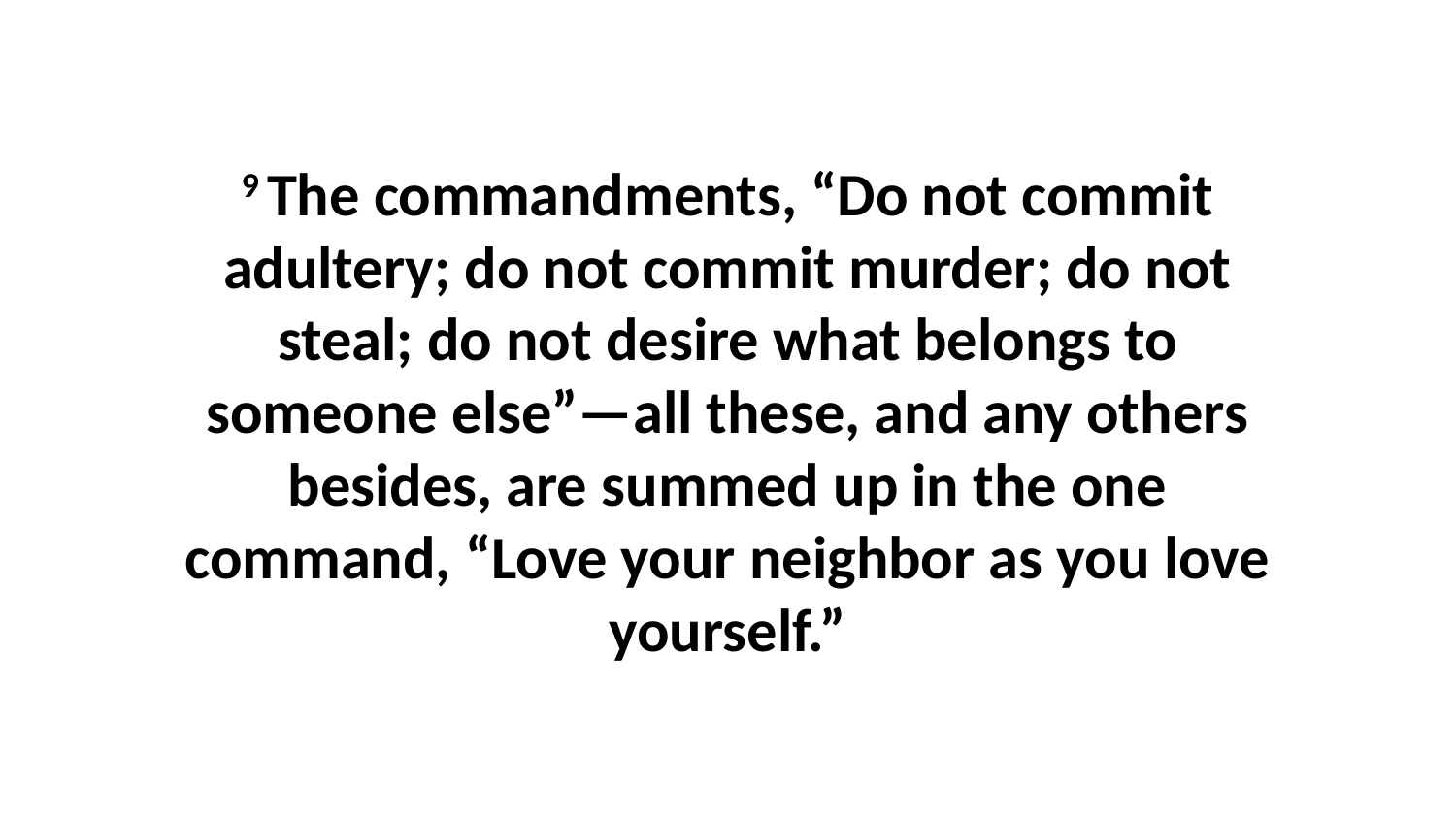

9 The commandments, “Do not commit adultery; do not commit murder; do not steal; do not desire what belongs to someone else”—all these, and any others besides, are summed up in the one command, “Love your neighbor as you love yourself.”